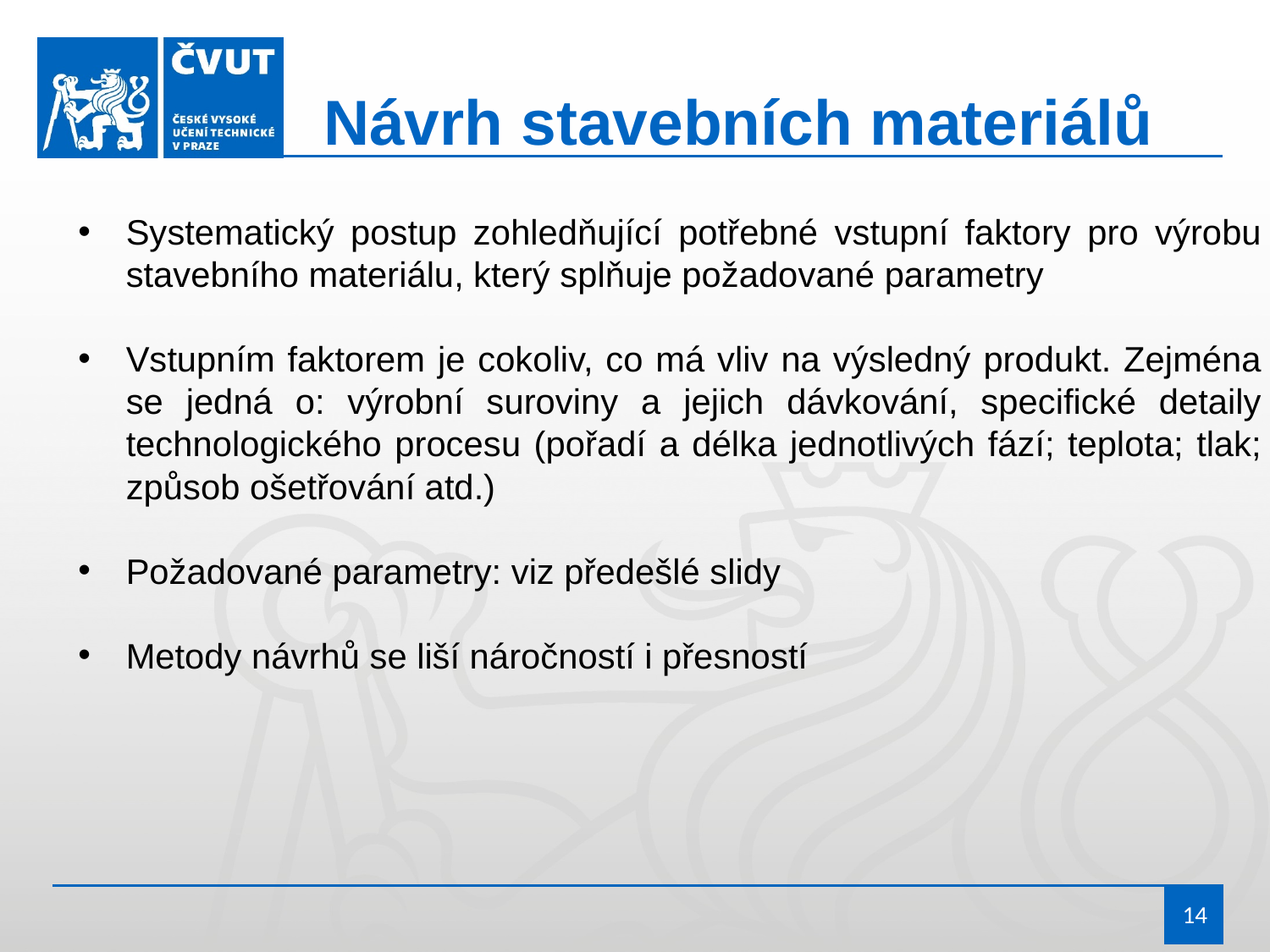

Návrh stavebních materiálů
Systematický postup zohledňující potřebné vstupní faktory pro výrobu stavebního materiálu, který splňuje požadované parametry
Vstupním faktorem je cokoliv, co má vliv na výsledný produkt. Zejména se jedná o: výrobní suroviny a jejich dávkování, specifické detaily technologického procesu (pořadí a délka jednotlivých fází; teplota; tlak; způsob ošetřování atd.)
Požadované parametry: viz předešlé slidy
Metody návrhů se liší náročností i přesností

14